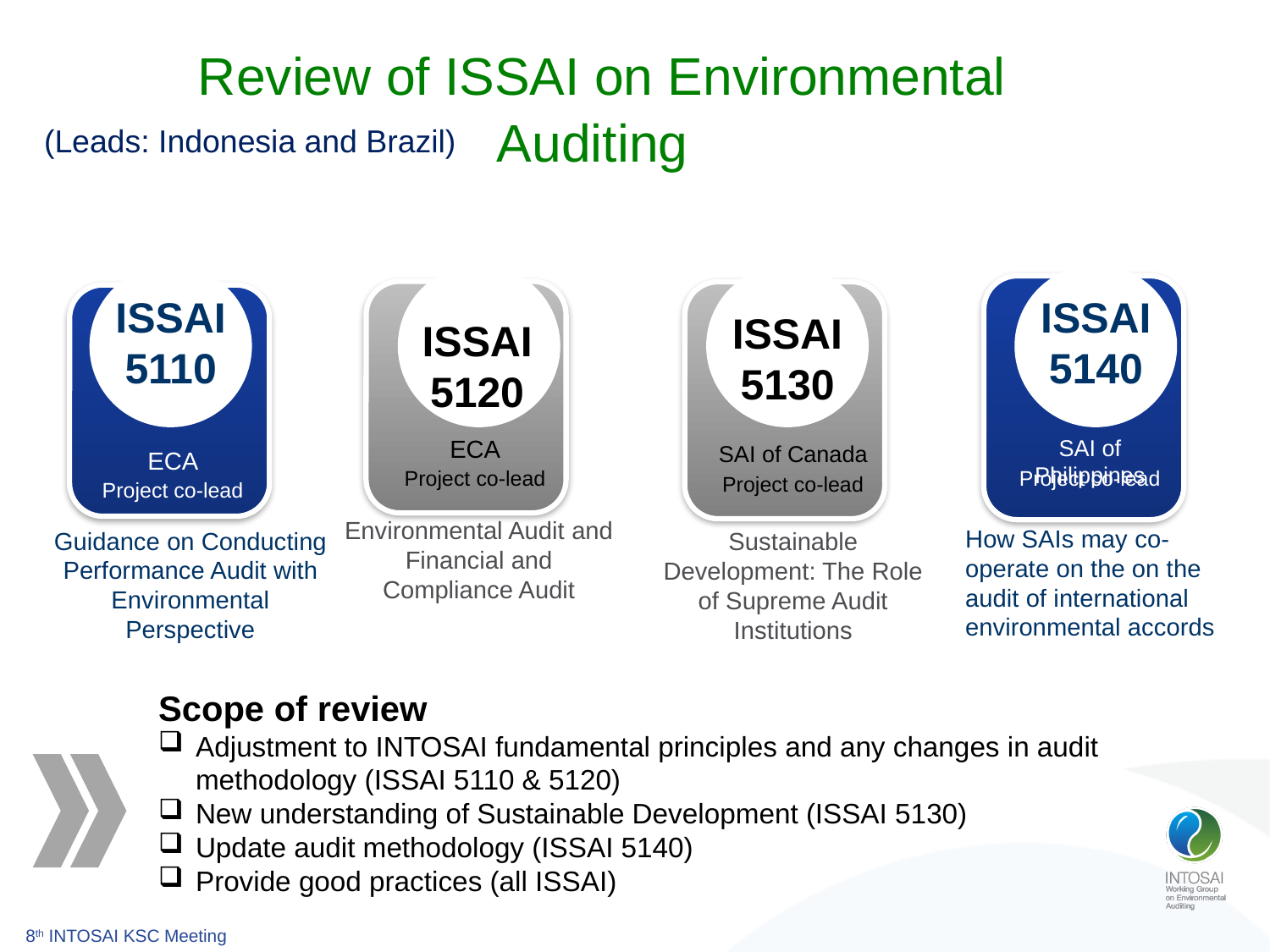

Review of ISSAI on Environmental Auditing

(Leads: Indonesia and Brazil)

ISSAI
5110
ISSAI 5140

ISSAI 5130
ISSAI
5120

ECA
Project co-lead
SAI of Philippines
Project co-lead
SAI of Canada
Project co-lead
ECA
Project co-lead
Environmental Audit and Financial and Compliance Audit
How SAIs may co-operate on the on the audit of international environmental accords
Guidance on Conducting Performance Audit with Environmental Perspective
Sustainable Development: The Role of Supreme Audit Institutions
Scope of review
Adjustment to INTOSAI fundamental principles and any changes in audit methodology (ISSAI 5110 & 5120)
New understanding of Sustainable Development (ISSAI 5130)
Update audit methodology (ISSAI 5140)
Provide good practices (all ISSAI)

8th INTOSAI KSC Meeting